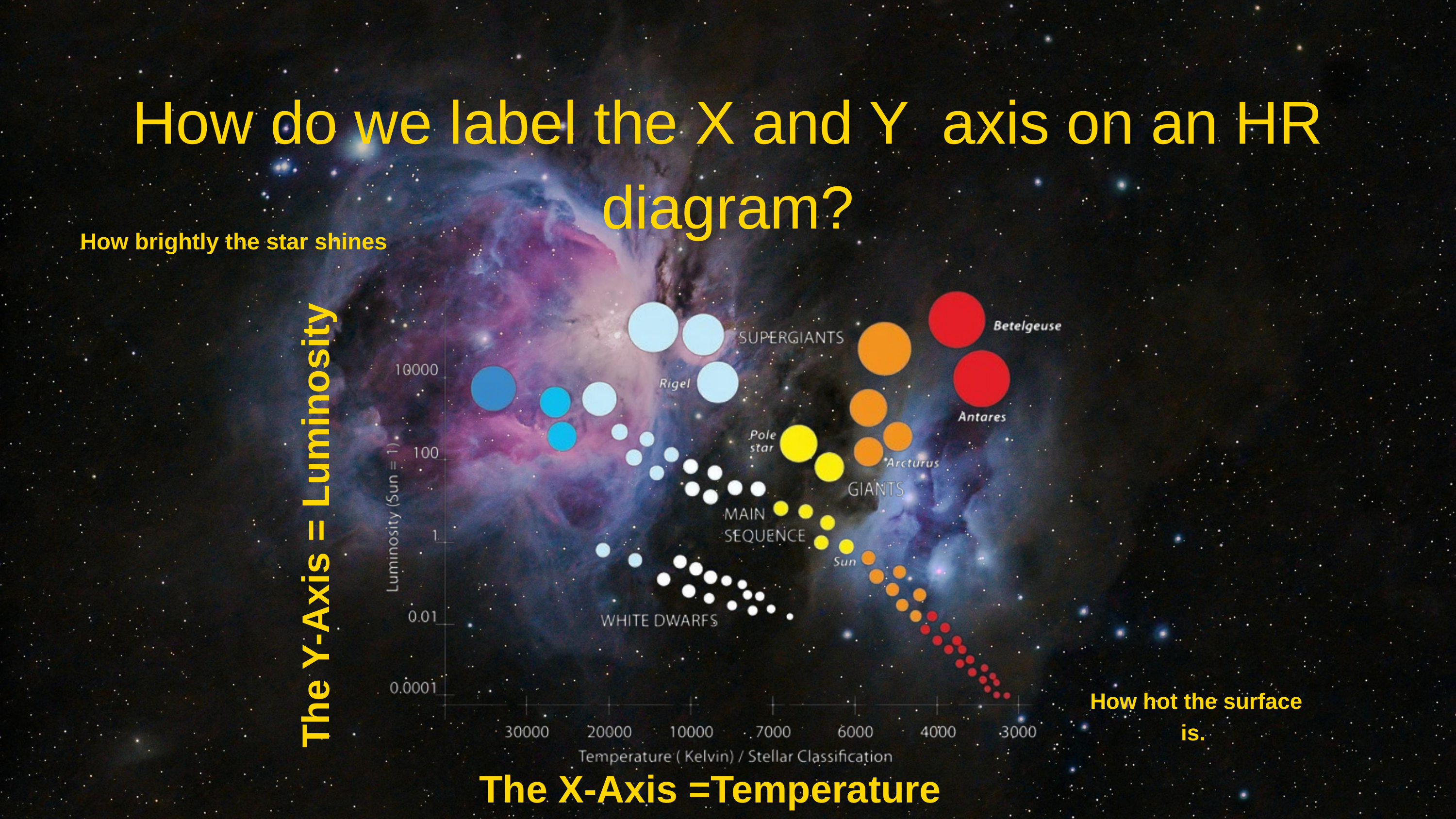

How do we label the X and Y  axis on an HR diagram?

How brightly the star shines

The Y-Axis = Luminosity

How hot the surface is.

The X-Axis =Temperature